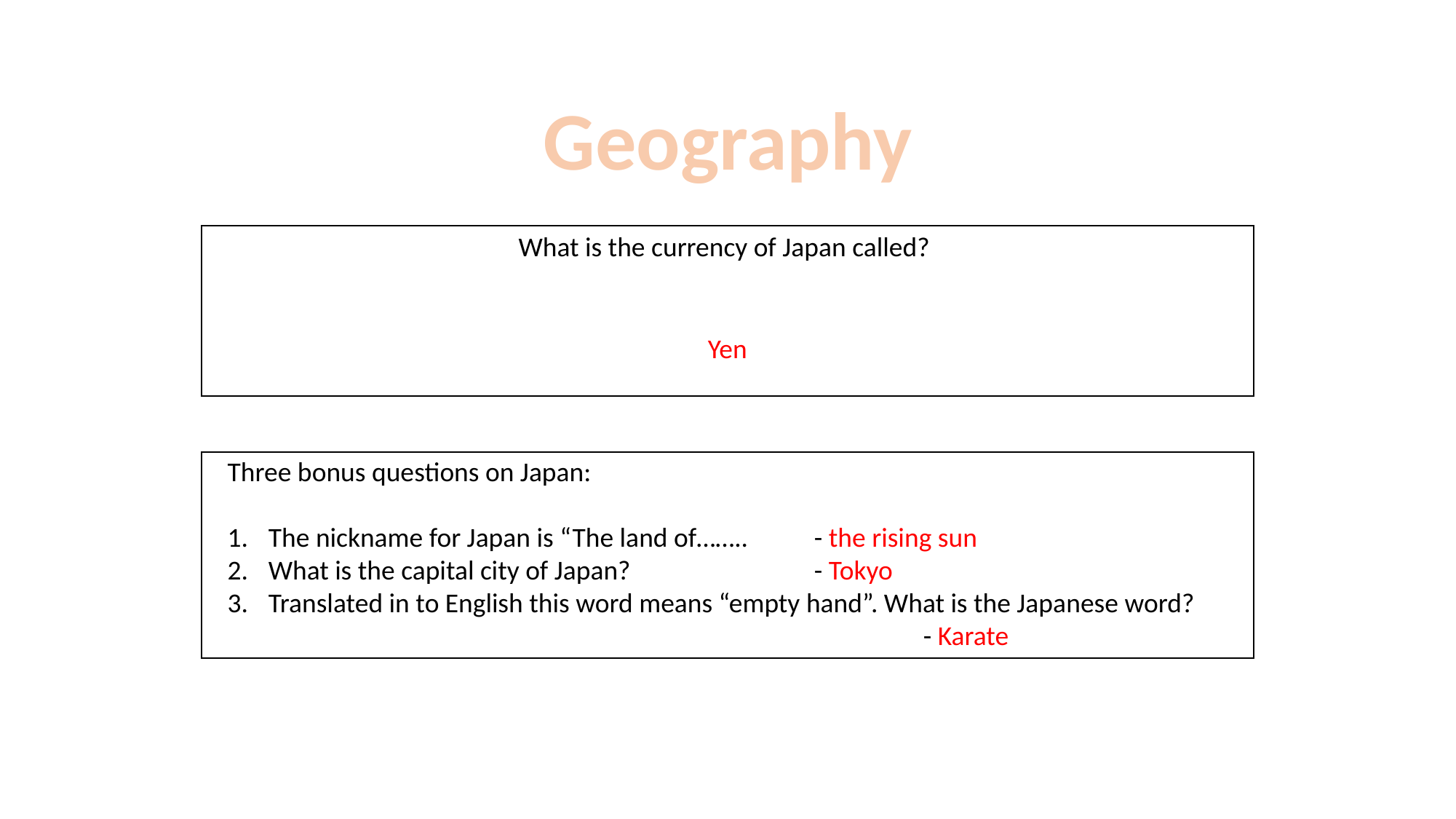

Geography
What is the currency of Japan called?

Yen
Three bonus questions on Japan:

The nickname for Japan is “The land of……..	- the rising sun
What is the capital city of Japan?		- Tokyo
Translated in to English this word means “empty hand”. What is the Japanese word?						- Karate